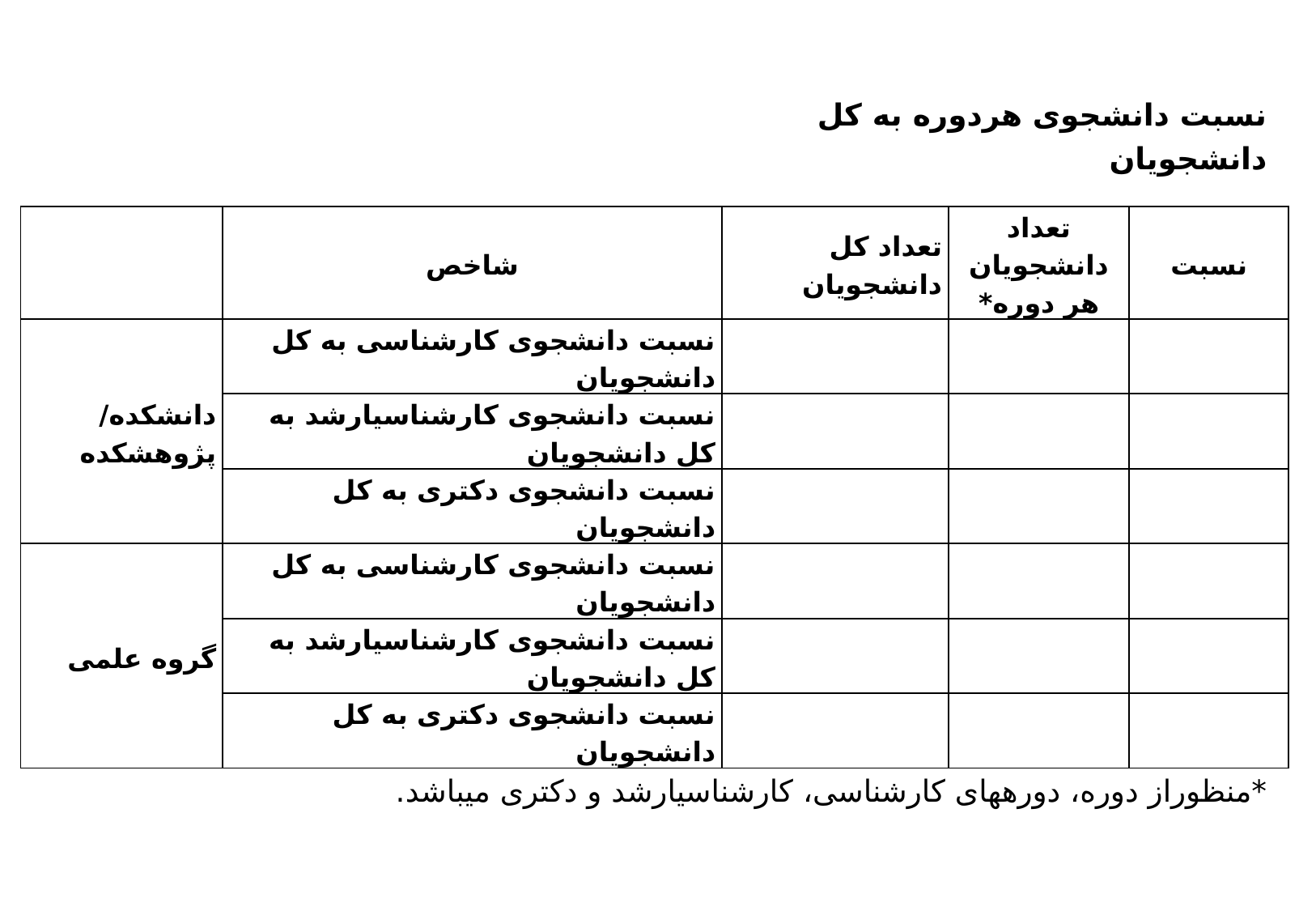

نسبت دانشجوی هردوره به کل دانشجویان
|  | شاخص | تعداد کل دانشجویان | تعداد دانشجویان هر دوره\* | نسبت |
| --- | --- | --- | --- | --- |
| دانشکده/پژوهشکده | نسبت دانشجوی کارشناسی به کل دانشجویان |  |  |  |
|  | نسبت دانشجوی کارشناسی‏ارشد به کل دانشجویان |  |  |  |
|  | نسبت دانشجوی دکتری به کل دانشجویان |  |  |  |
| گروه علمی | نسبت دانشجوی کارشناسی به کل دانشجویان |  |  |  |
|  | نسبت دانشجوی کارشناسی‏ارشد به کل دانشجویان |  |  |  |
|  | نسبت دانشجوی دکتری به کل دانشجویان |  |  |  |
*منظوراز دوره، دوره‏های کارشناسی، کارشناسی‏ارشد و دکتری می‏باشد.